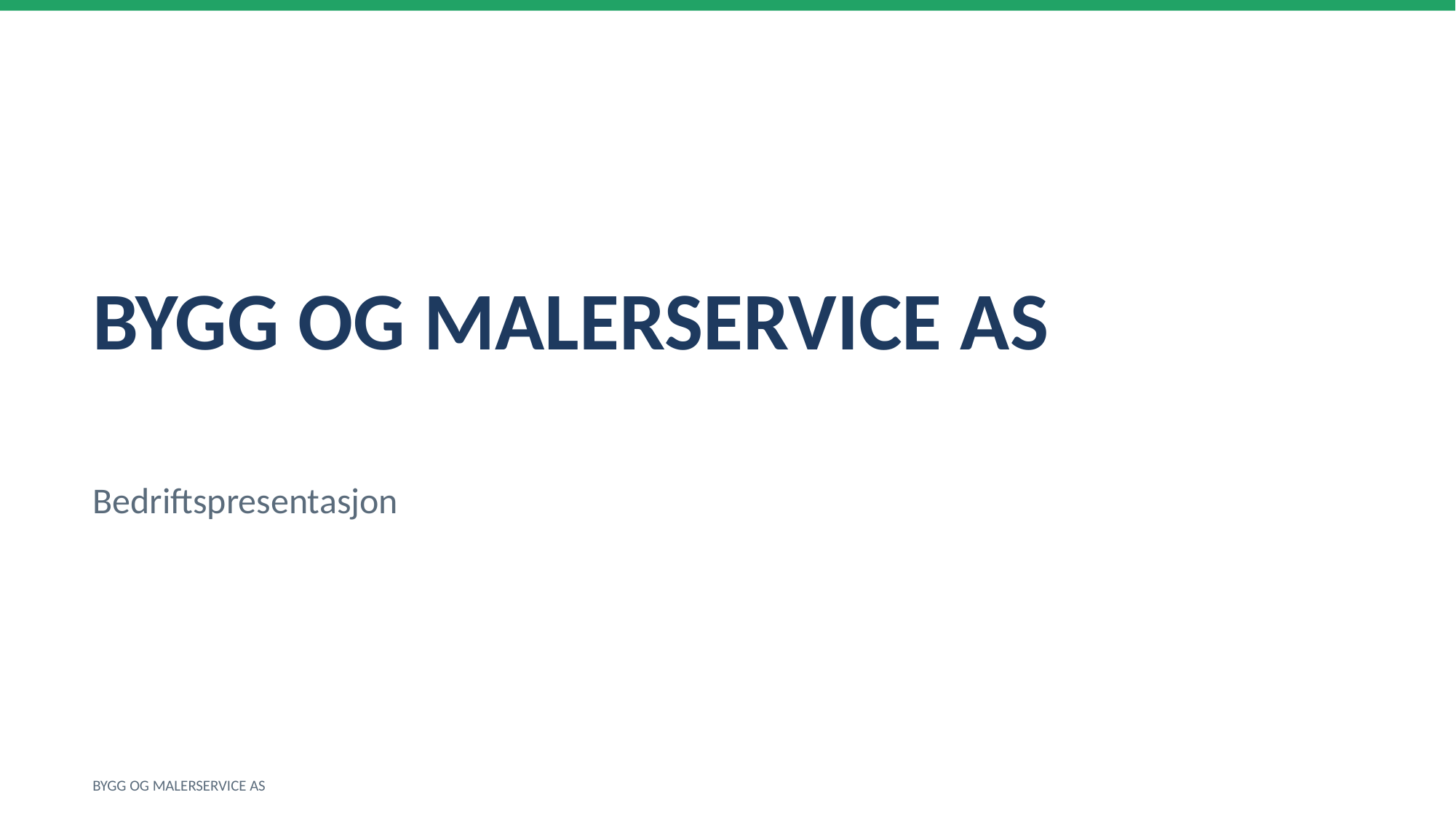

BYGG OG MALERSERVICE AS
Bedriftspresentasjon
BYGG OG MALERSERVICE AS